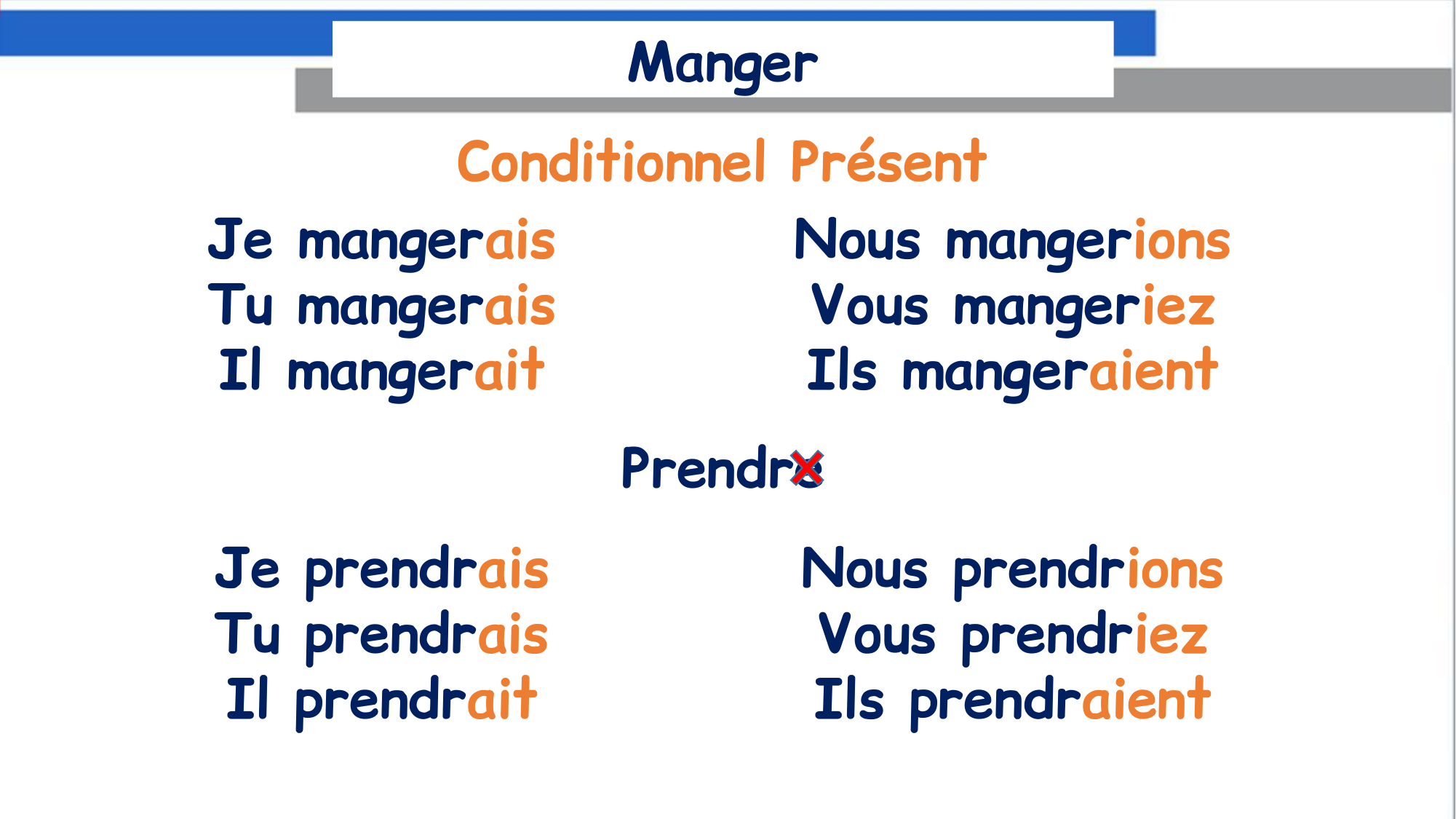

Manger
Conditionnel Présent
Je mangerais
Tu mangerais
Il mangerait
Nous mangerions
Vous mangeriez
Ils mangeraient
Prendre

Je prendrais
Tu prendrais
Il prendrait
Nous prendrions
Vous prendriez
Ils prendraient